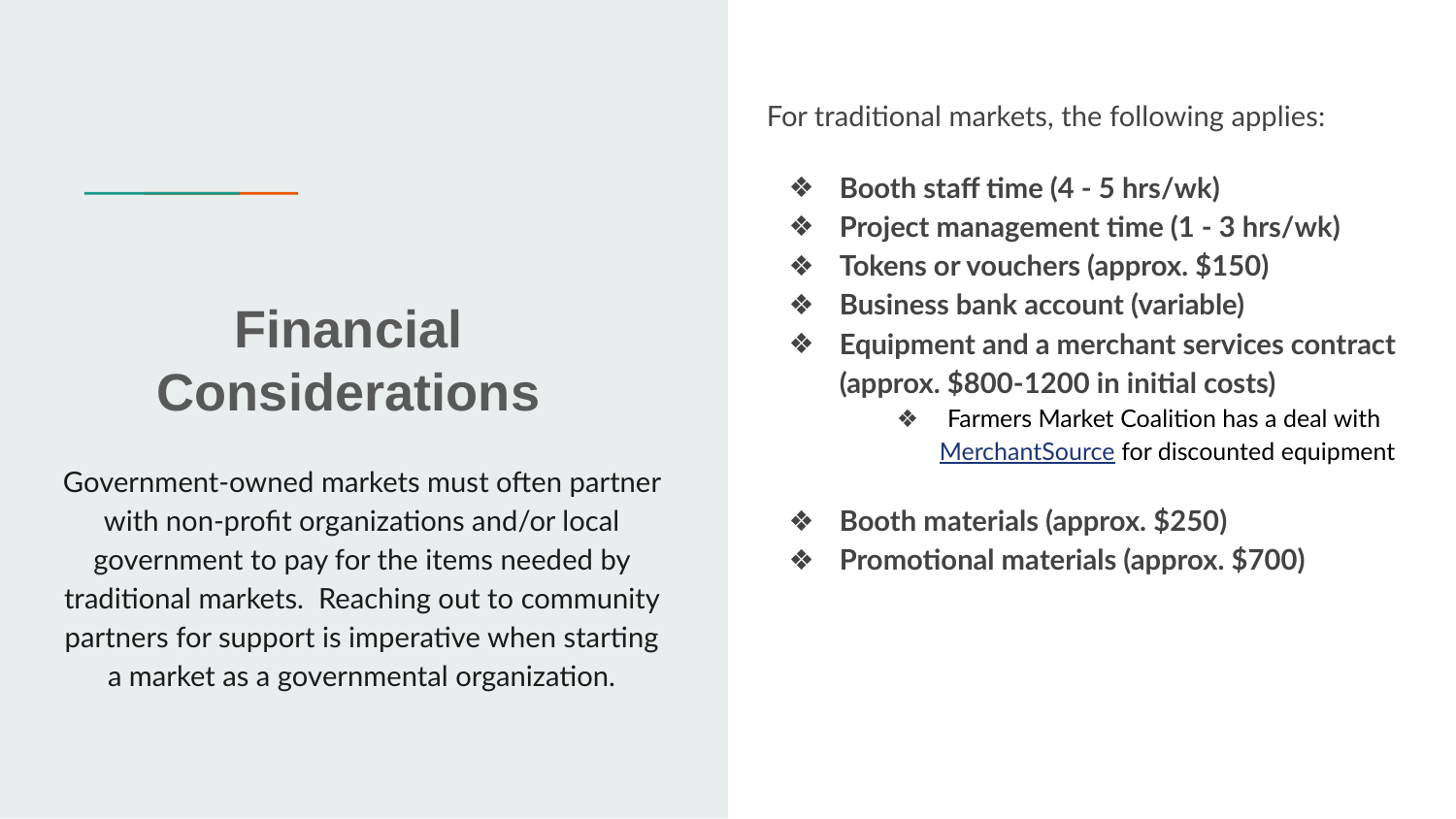

For traditional markets, the following applies:
Booth staff time (4 - 5 hrs/wk)
Project management time (1 - 3 hrs/wk)
Tokens or vouchers (approx. $150)
Business bank account (variable)
Equipment and a merchant services contract (approx. $800-1200 in initial costs)
Farmers Market Coalition has a deal with MerchantSource for discounted equipment
Booth materials (approx. $250)
Promotional materials (approx. $700)

# Financial Considerations
Government-owned markets must often partner with non-profit organizations and/or local government to pay for the items needed by traditional markets.  Reaching out to community partners for support is imperative when starting a market as a governmental organization.